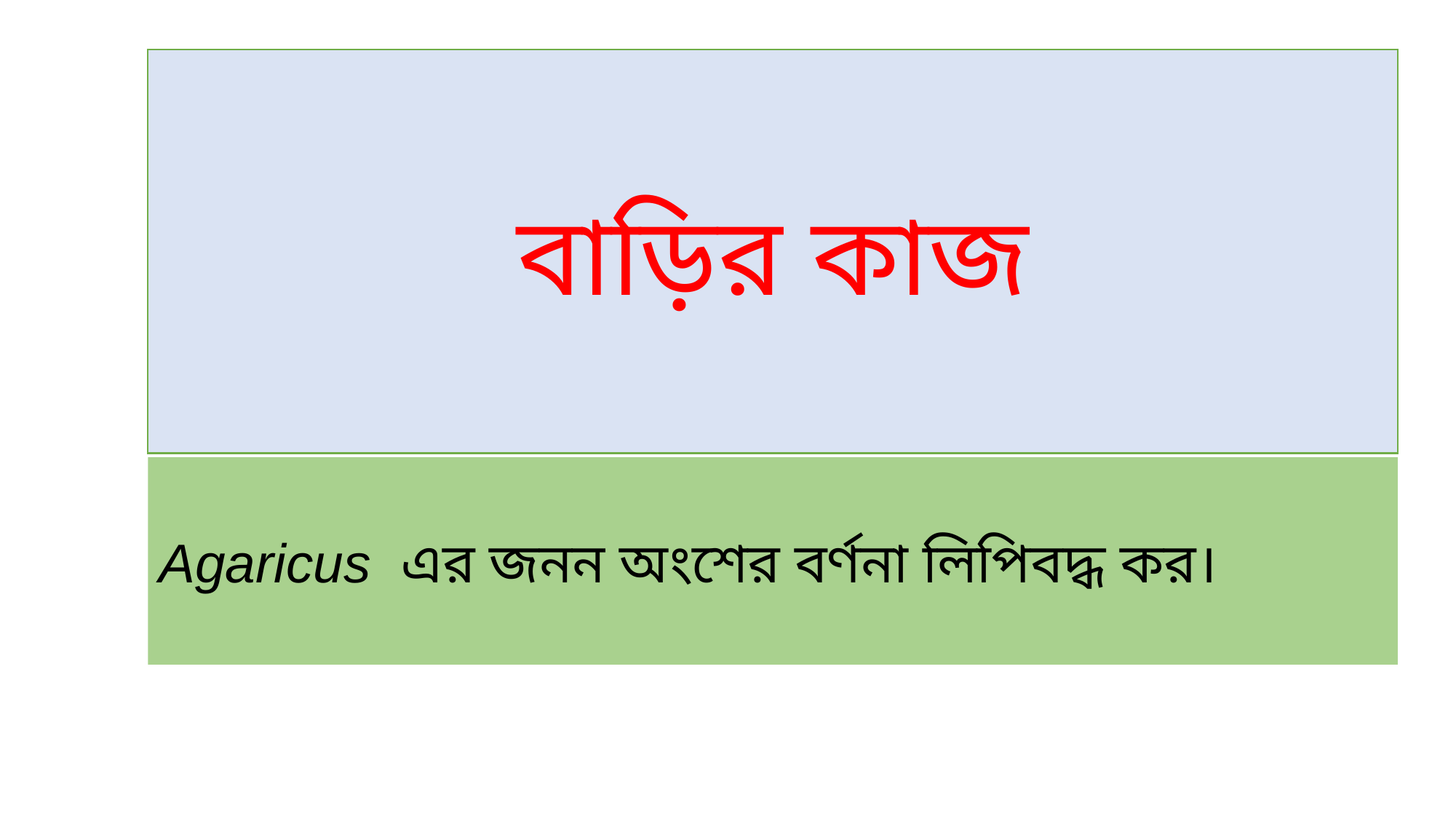

বাড়ির কাজ

Agaricus  এর জনন অংশের বর্ণনা লিপিবদ্ধ কর।